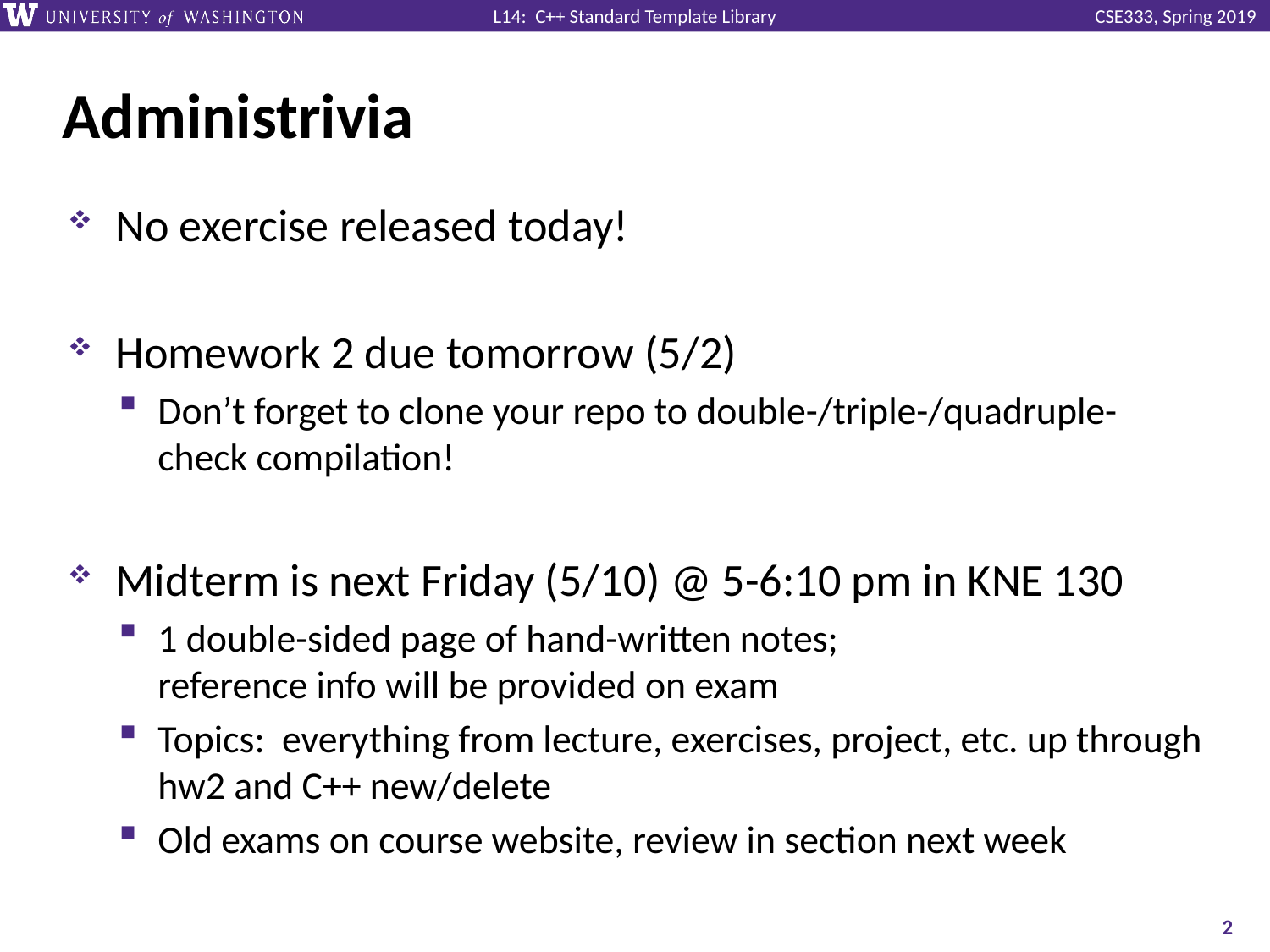

# Administrivia
No exercise released today!

Homework 2 due tomorrow (5/2)
Don’t forget to clone your repo to double-/triple-/quadruple-check compilation!

Midterm is next Friday (5/10) @ 5-6:10 pm in KNE 130
1 double-sided page of hand-written notes;
reference info will be provided on exam
Topics:  everything from lecture, exercises, project, etc. up through hw2 and C++ new/delete
Old exams on course website, review in section next week
2